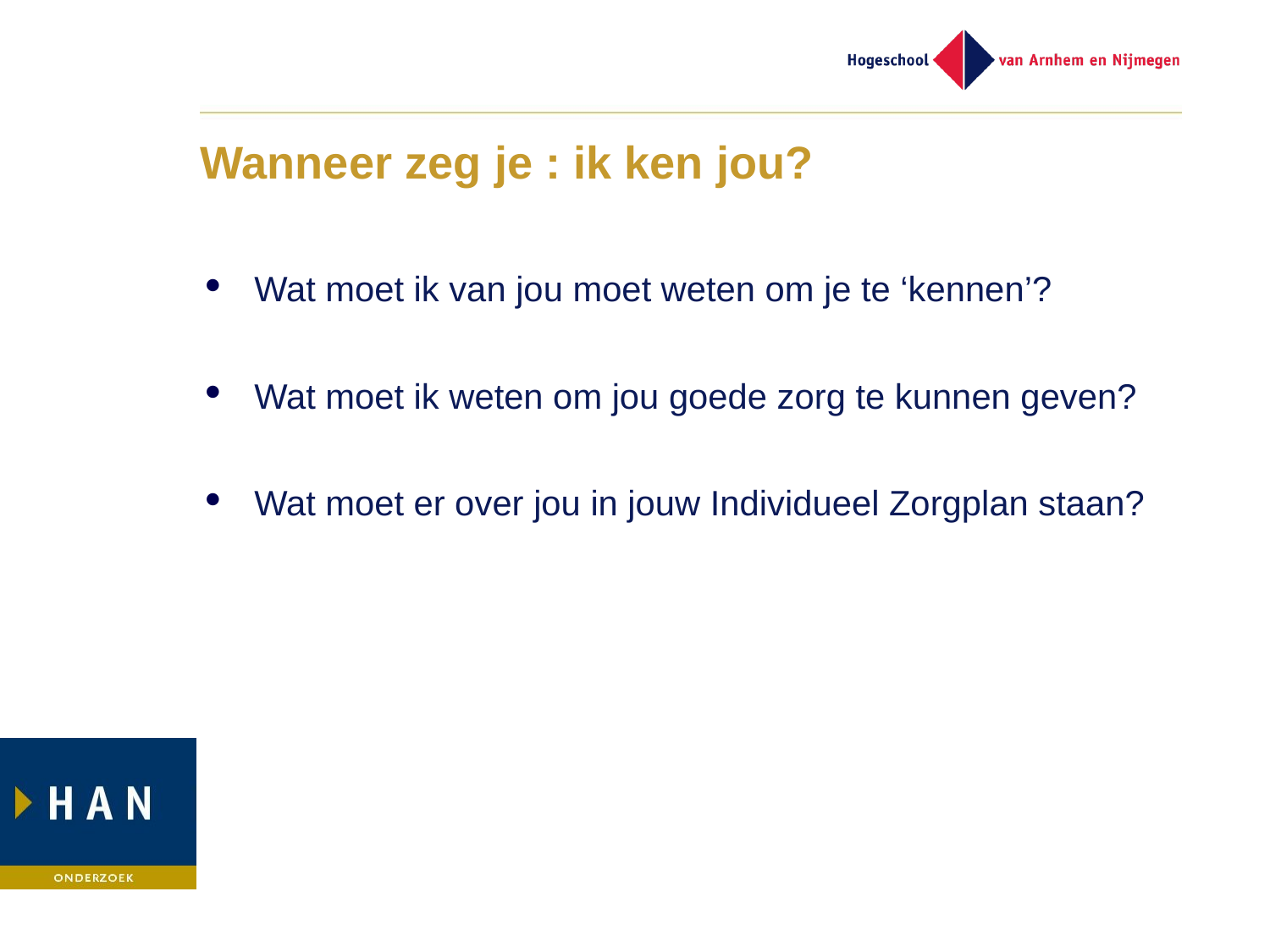

# Wanneer zeg je : ik ken jou?
Wat moet ik van jou moet weten om je te ‘kennen’?

Wat moet ik weten om jou goede zorg te kunnen geven?

Wat moet er over jou in jouw Individueel Zorgplan staan?